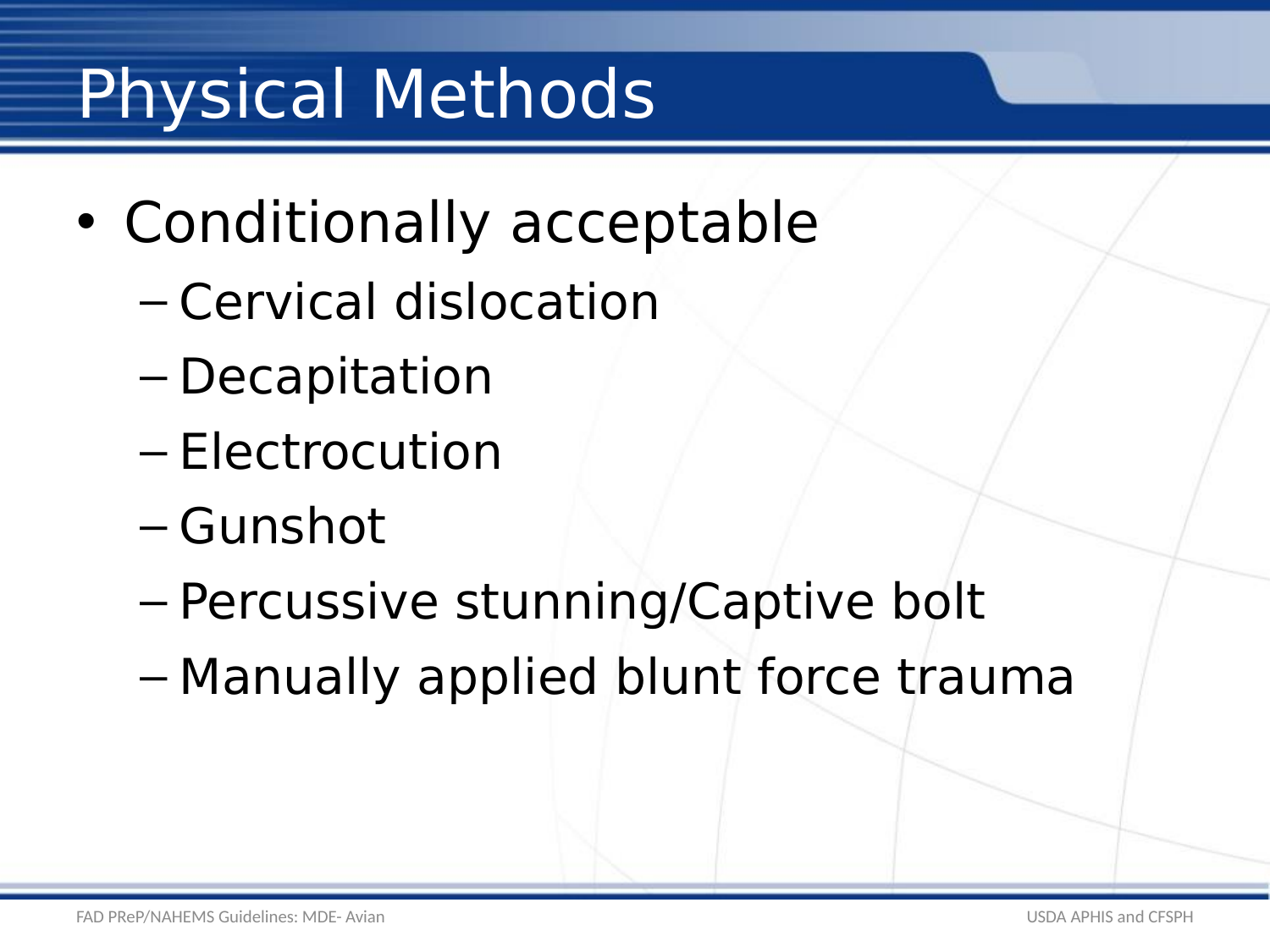

# Physical Methods
Conditionally acceptable
Cervical dislocation
Decapitation
Electrocution
Gunshot
Percussive stunning/Captive bolt
Manually applied blunt force trauma

FAD PReP/NAHEMS Guidelines: MDE- Avian
USDA APHIS and CFSPH